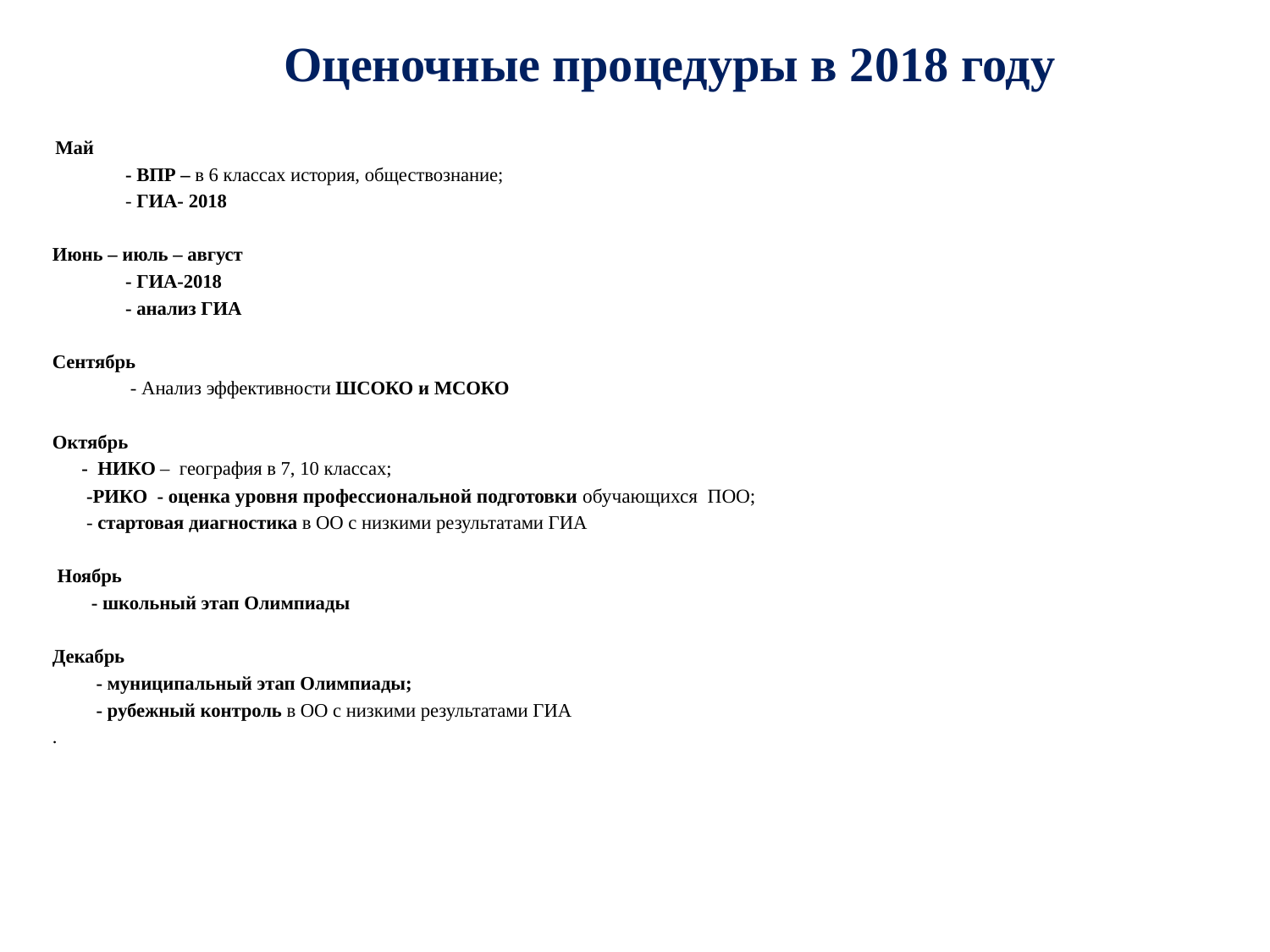

Оценочные процедуры в 2018 году
 Май
               - ВПР – в 6 классах история, обществознание;
               - ГИА- 2018

Июнь – июль – август
               - ГИА-2018
               - анализ ГИА

Сентябрь
                - Анализ эффективности ШСОКО и МСОКО

Октябрь
      -  НИКО –  география в 7, 10 классах;
       -РИКО  - оценка уровня профессиональной подготовки обучающихся  ПОО;
       - стартовая диагностика в ОО с низкими результатами ГИА

 Ноябрь
        - школьный этап Олимпиады

Декабрь
         - муниципальный этап Олимпиады;
         - рубежный контроль в ОО с низкими результатами ГИА
.